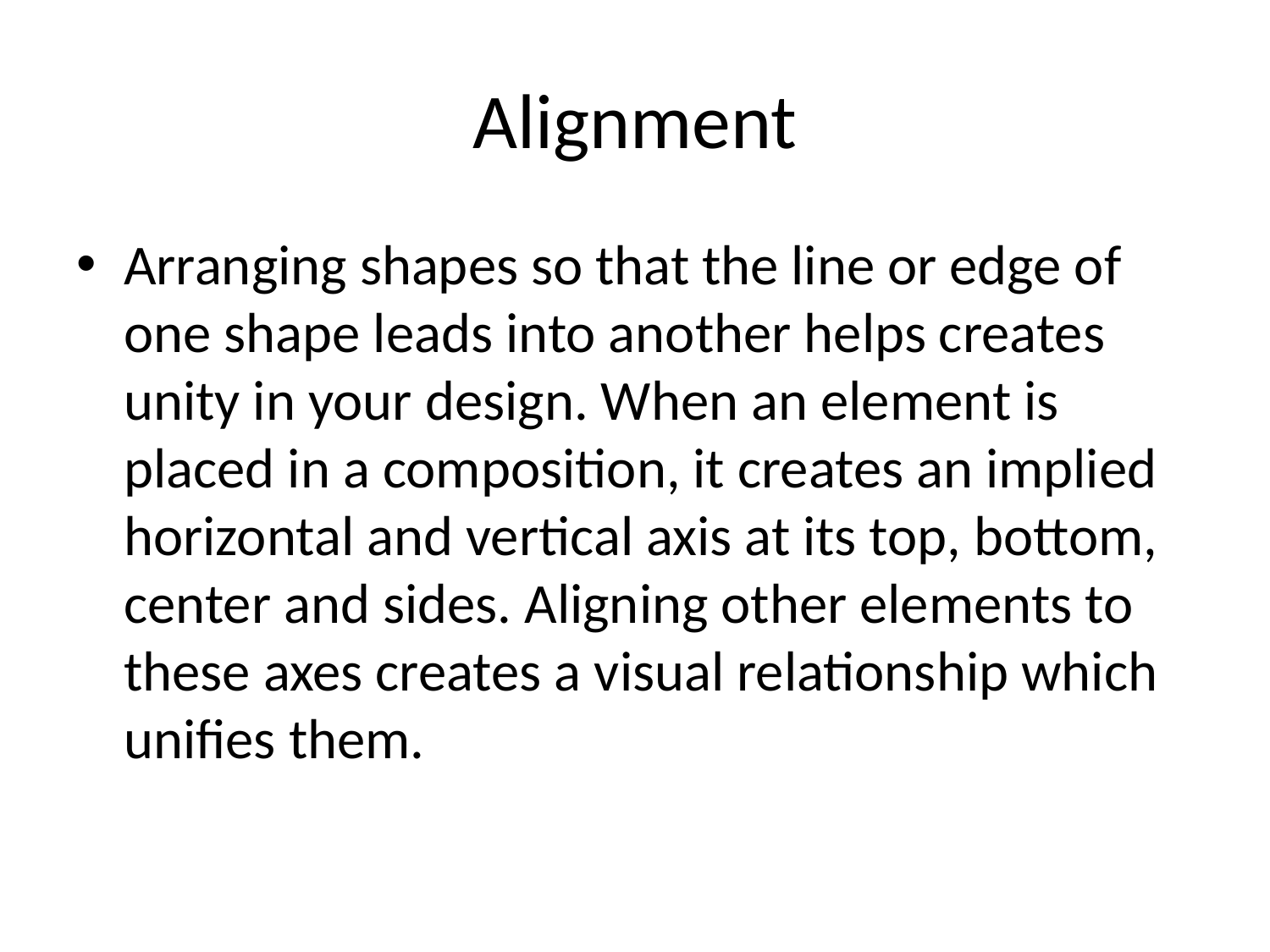

# Alignment
Arranging shapes so that the line or edge of one shape leads into another helps creates unity in your design. When an element is placed in a composition, it creates an implied horizontal and vertical axis at its top, bottom, center and sides. Aligning other elements to these axes creates a visual relationship which unifies them.